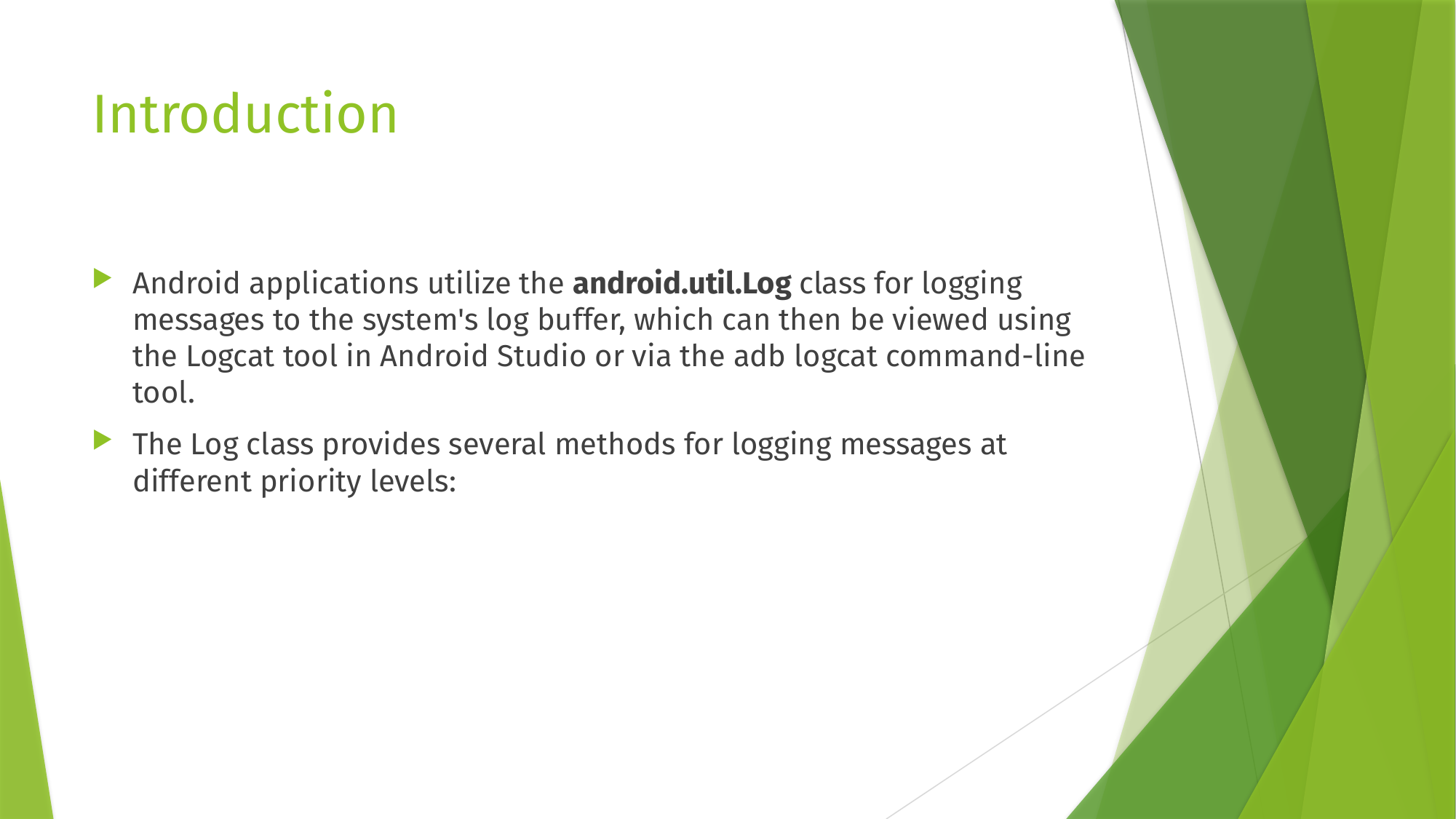

# Introduction
Android applications utilize the android.util.Log class for logging messages to the system's log buffer, which can then be viewed using the Logcat tool in Android Studio or via the adb logcat command-line tool.
The Log class provides several methods for logging messages at different priority levels: